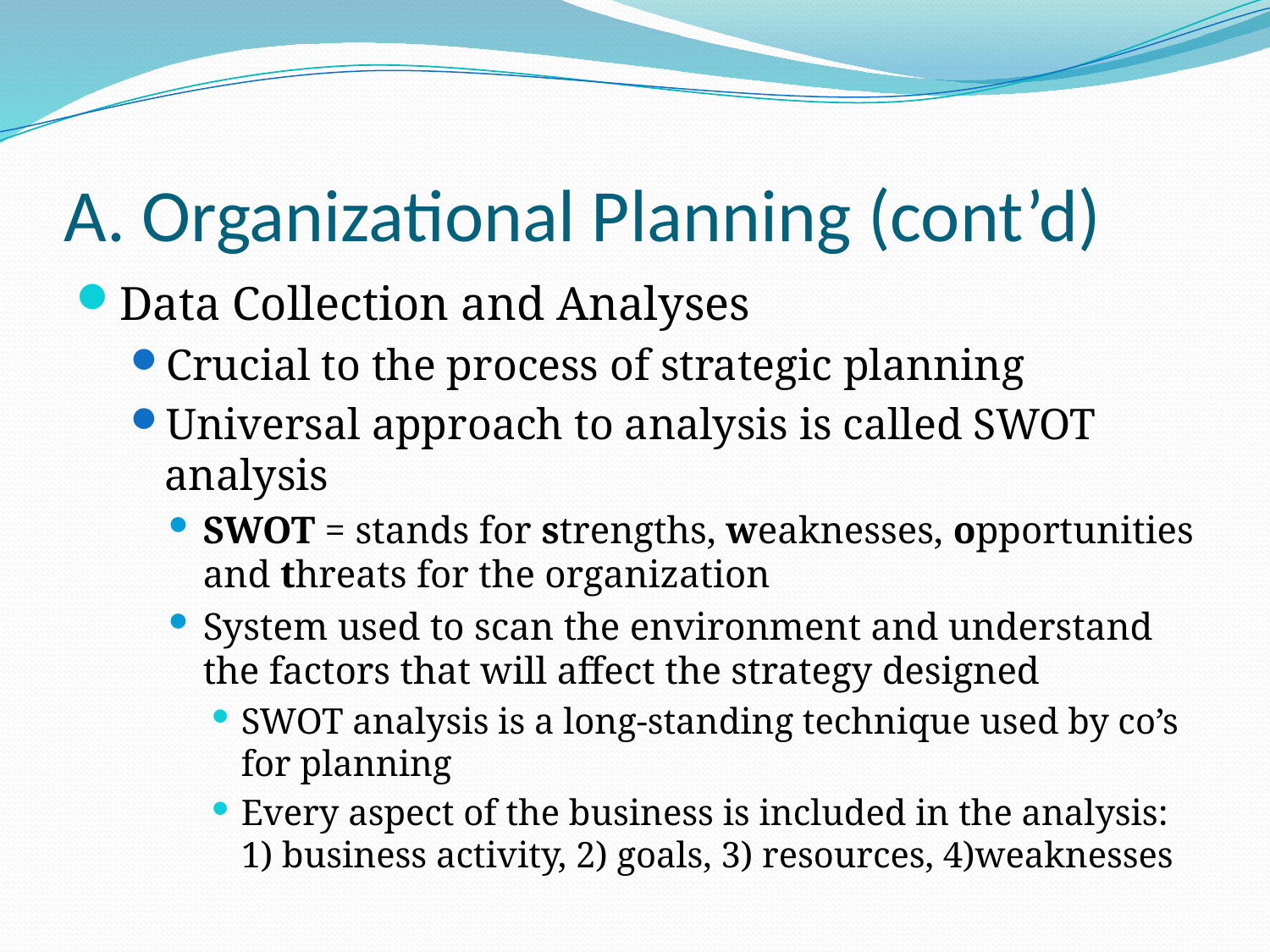

# A. Organizational Planning (cont’d)
Data Collection and Analyses
Crucial to the process of strategic planning
Universal approach to analysis is called SWOT analysis
SWOT = stands for strengths, weaknesses, opportunities and threats for the organization
System used to scan the environment and understand the factors that will affect the strategy designed
SWOT analysis is a long-standing technique used by co’s for planning
Every aspect of the business is included in the analysis: 1) business activity, 2) goals, 3) resources, 4)weaknesses